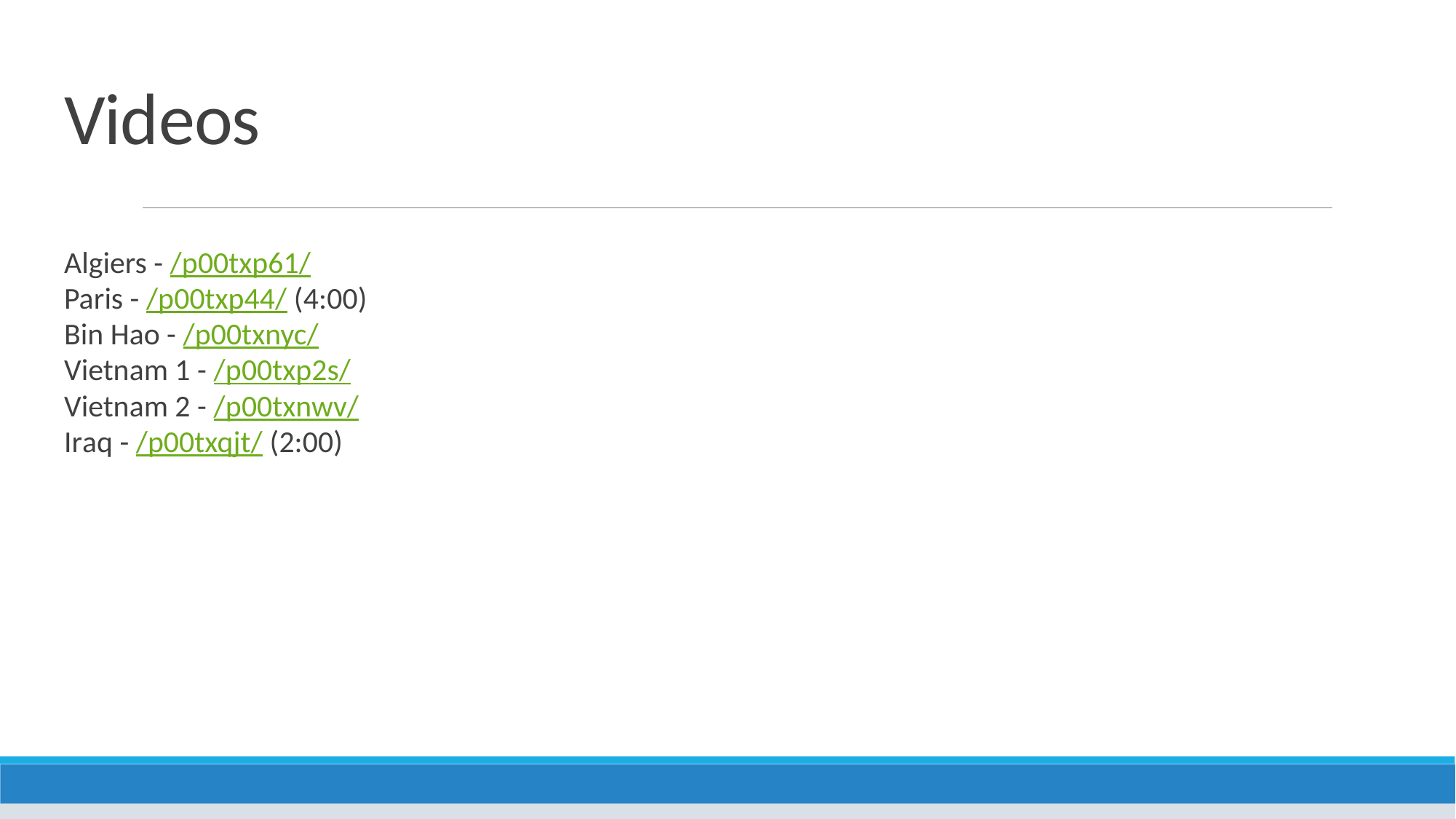

# Videos
Algiers - /p00txp61/
Paris - /p00txp44/ (4:00)
Bin Hao - /p00txnyc/
Vietnam 1 - /p00txp2s/
Vietnam 2 - /p00txnwv/
Iraq - /p00txqjt/ (2:00)